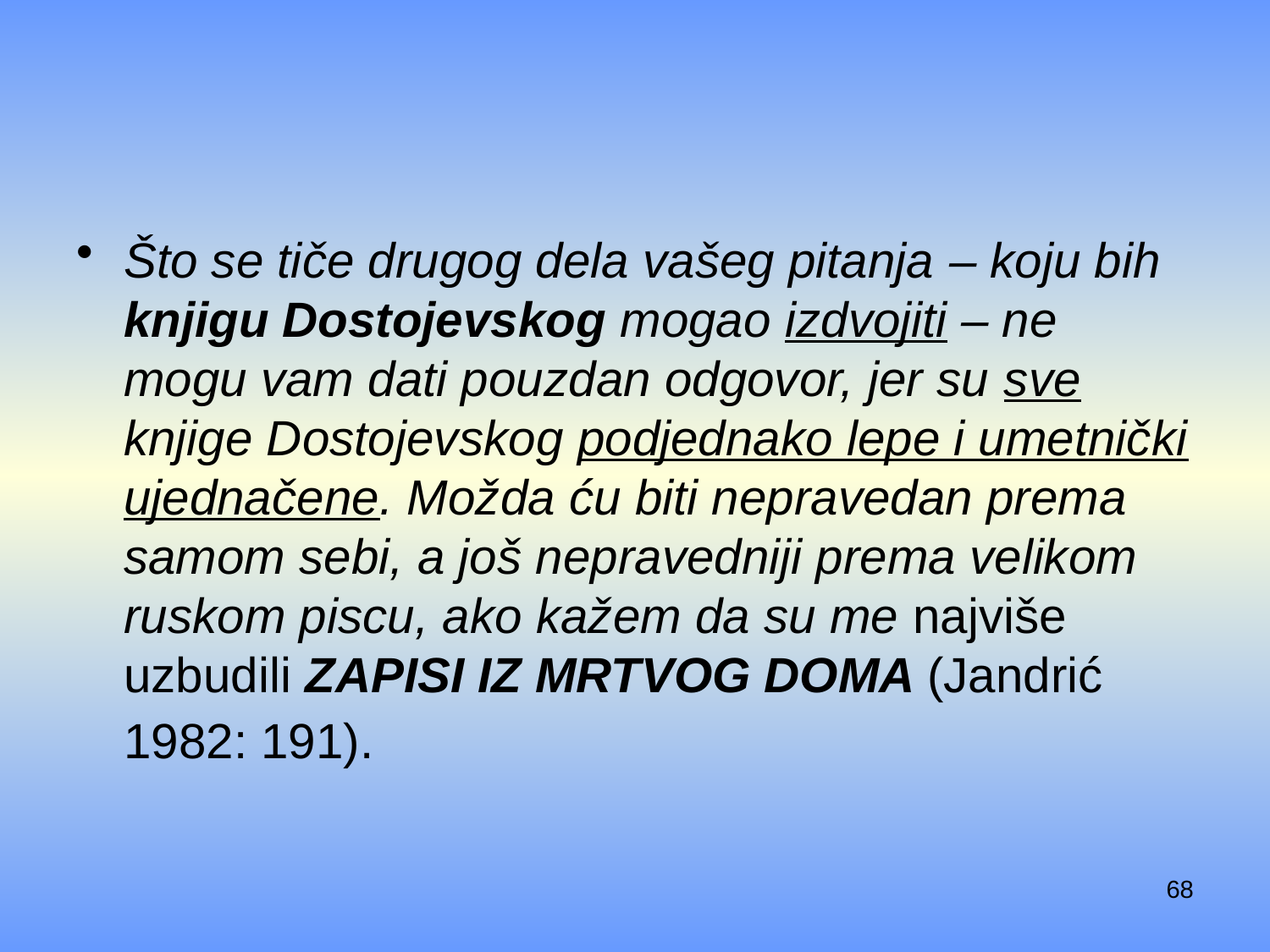

#
Što se tiče drugog dela vašeg pitanja – koju bih knjigu Dostojevskog mogao izdvojiti – ne mogu vam dati pouzdan odgovor, jer su sve knjige Dostojevskog podjednako lepe i umetnički ujednačene. Možda ću biti nepravedan prema samom sebi, a još nepravedniji prema velikom ruskom piscu, ako kažem da su me najviše uzbudili Zapisi iz mrtvog doma (Jandrić 1982: 191).
68